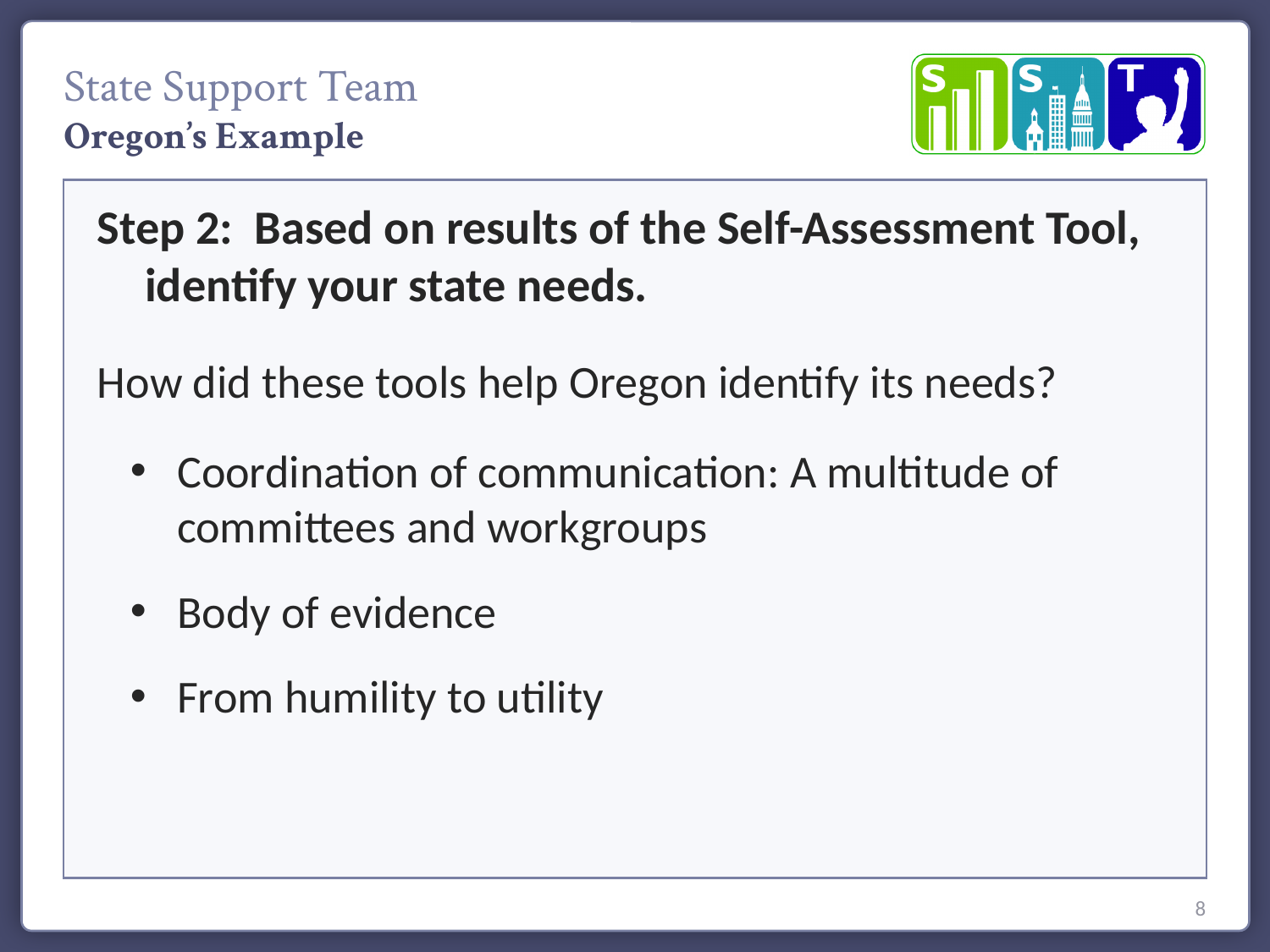

Oregon’s Example
Step 2:  Based on results of the Self-Assessment Tool, identify your state needs.

How did these tools help Oregon identify its needs?

Coordination of communication: A multitude of committees and workgroups
Body of evidence
From humility to utility

8